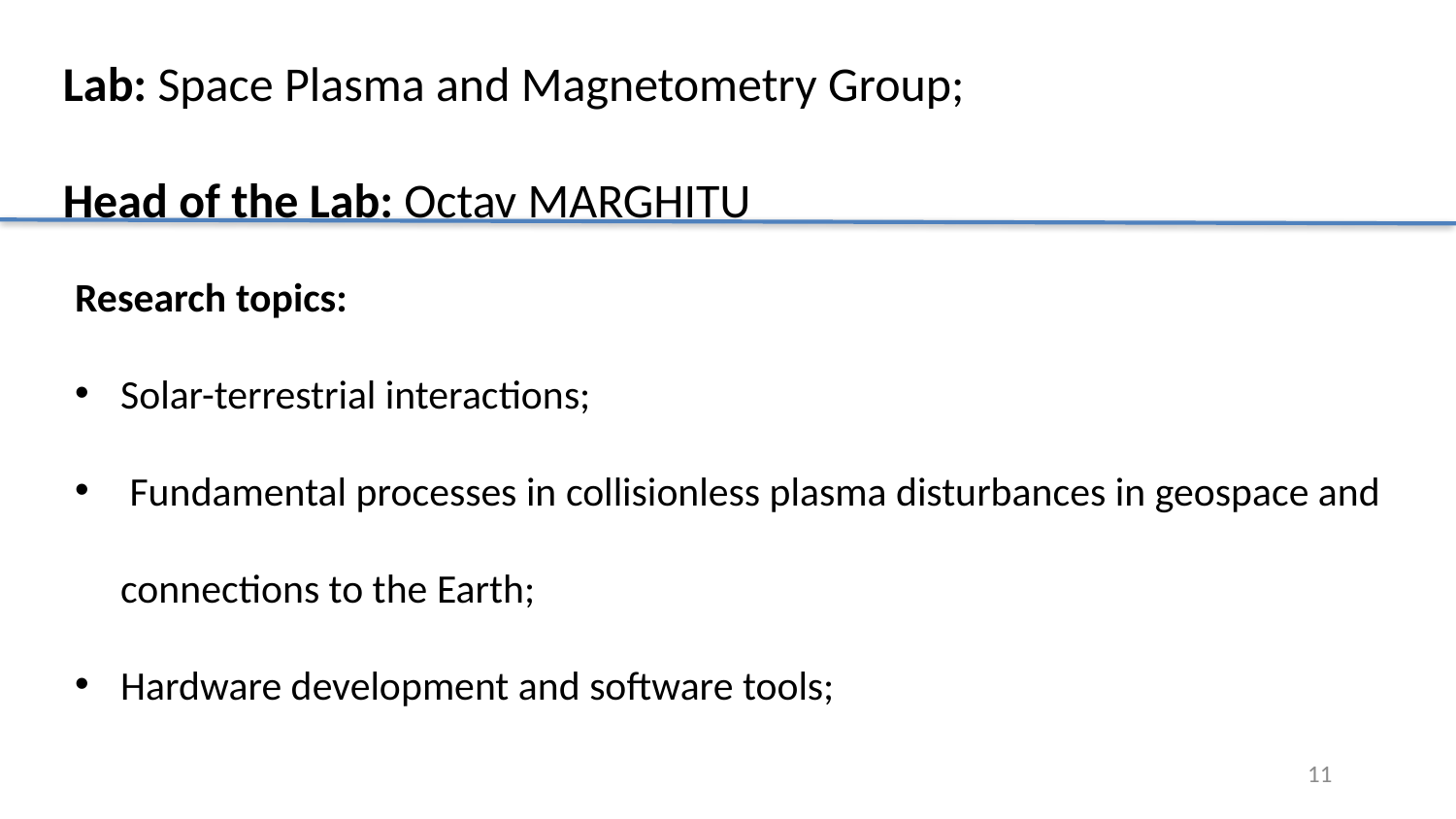

Lab: Space Plasma and Magnetometry Group;

Head of the Lab: Octav MARGHITU
Research topics:
Solar-terrestrial interactions;
 Fundamental processes in collisionless plasma disturbances in geospace and connections to the Earth;
Hardware development and software tools;
11